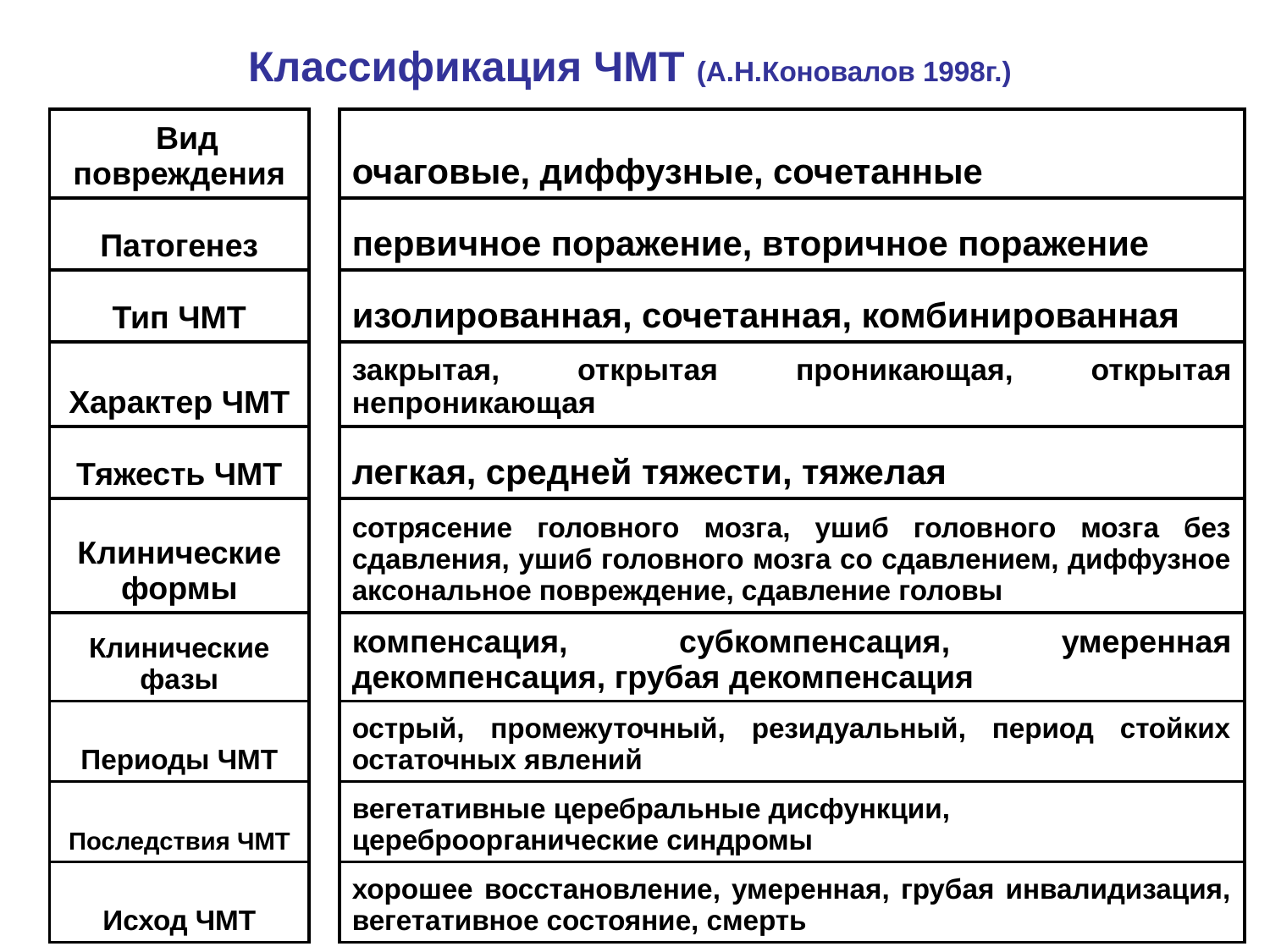

Классификация ЧМТ (А.Н.Коновалов 1998г.)
| Вид повреждения |  | очаговые, диффузные, сочетанные |
| --- | --- | --- |
| Патогенез |  | первичное поражение, вторичное поражение |
| Тип ЧМТ |  | изолированная, сочетанная, комбинированная |
| Характер ЧМТ |  | закрытая, открытая проникающая, открытая непроникающая |
| Тяжесть ЧМТ |  | легкая, средней тяжести, тяжелая |
| Клинические формы |  | сотрясение головного мозга, ушиб головного мозга без сдавления, ушиб головного мозга со сдавлением, диффузное аксональное повреждение, сдавление головы |
| Клинические фазы |  | компенсация, субкомпенсация, умеренная декомпенсация, грубая декомпенсация |
| Периоды ЧМТ |  | острый, промежуточный, резидуальный, период стойких остаточных явлений |
| Последствия ЧМТ |  | вегетативные церебральные дисфункции, цереброорганические синдромы |
| Исход ЧМТ |  | хорошее восстановление, умеренная, грубая инвалидизация, вегетативное состояние, смерть |